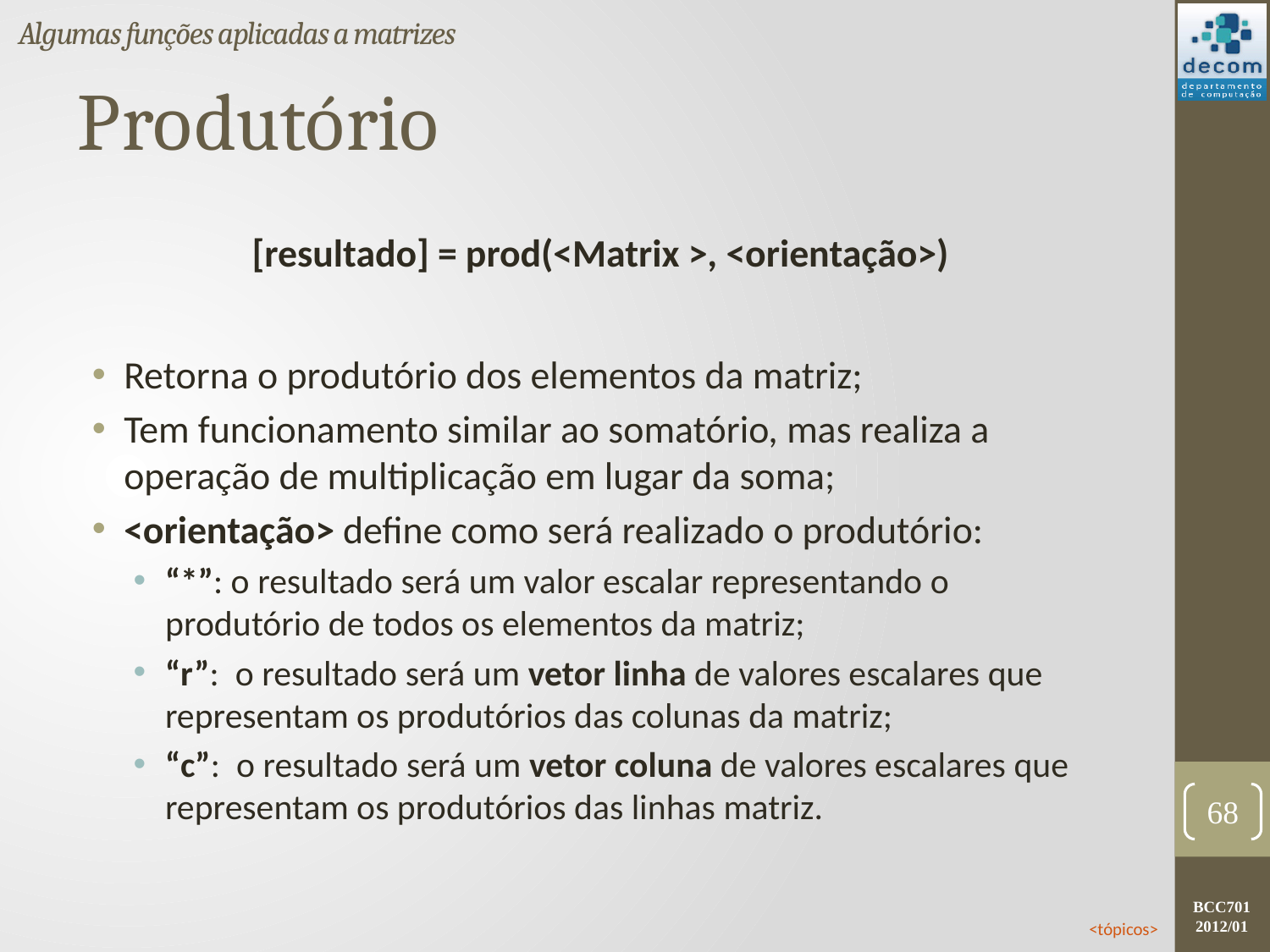

Algumas funções aplicadas a matrizes
# Produtório
[resultado] = prod(<Matrix >, <orientação>)

Retorna o produtório dos elementos da matriz;
Tem funcionamento similar ao somatório, mas realiza a operação de multiplicação em lugar da soma;
<orientação> define como será realizado o produtório:
“*”: o resultado será um valor escalar representando o produtório de todos os elementos da matriz;
“r”:  o resultado será um vetor linha de valores escalares que representam os produtórios das colunas da matriz;
“c”:  o resultado será um vetor coluna de valores escalares que representam os produtórios das linhas matriz.
68
<tópicos>